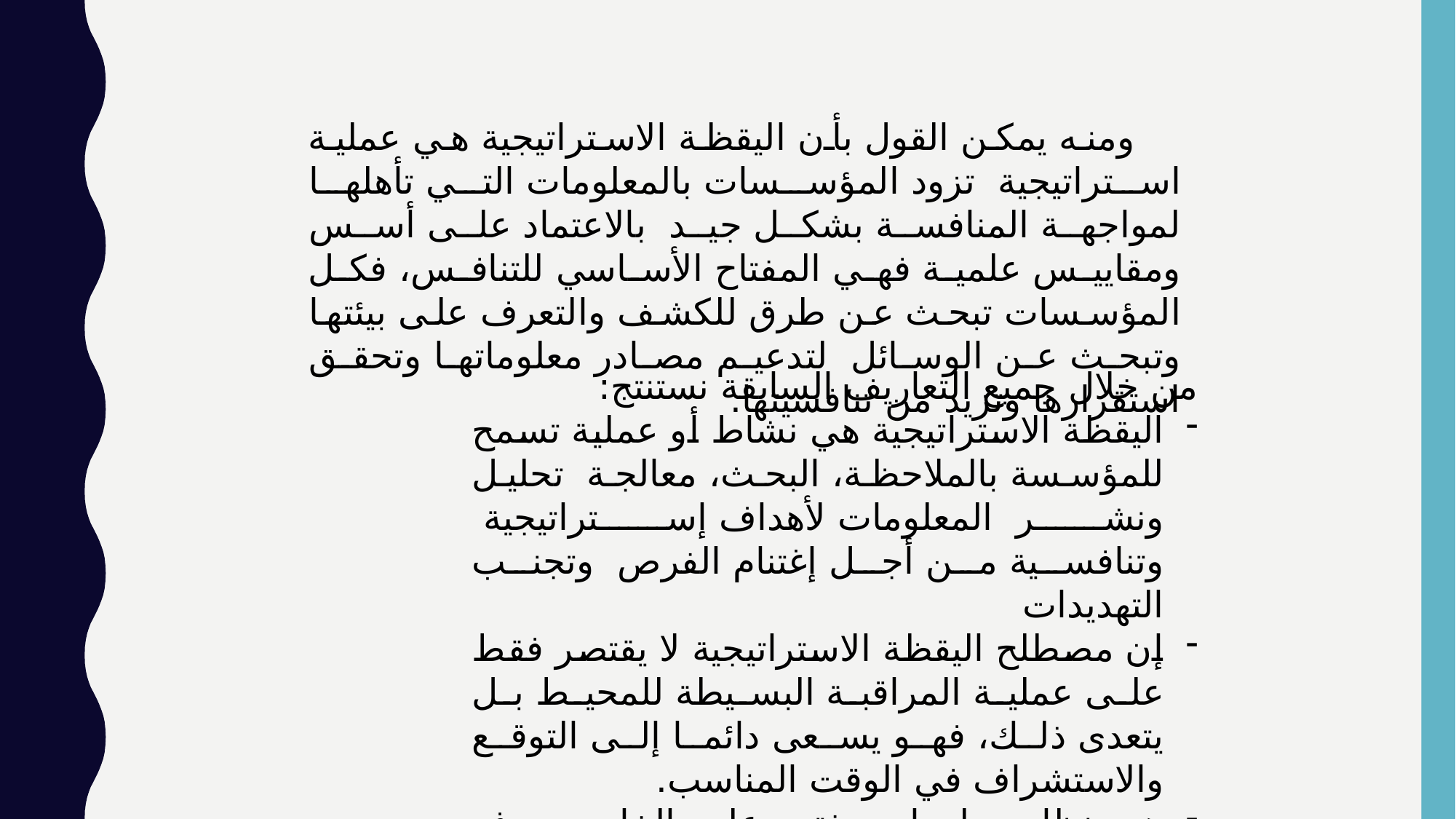

ومنه يمكن القول بأن اليقظة الاستراتيجية هي عملية استراتيجية  تزود المؤسسات بالمعلومات التي تأهلها لمواجهة المنافسة بشكل جيد  بالاعتماد على أسس ومقاييس علمية فهي المفتاح الأساسي للتنافس، فكل المؤسسات تبحث عن طرق للكشف والتعرف على بيئتها وتبحث عن الوسائل  لتدعيم مصادر معلوماتها وتحقق استقرارها وتزيد من تنافسيتها.

من خلال جميع التعاريف السابقة نستنتج:
اليقظة الاستراتيجية هي نشاط أو عملية تسمح للمؤسسة بالملاحظة، البحث، معالجة  تحليل ونشر  المعلومات لأهداف إستراتيجية  وتنافسية من أجل إغتنام الفرص  وتجنب التهديدات
إن مصطلح اليقظة الاستراتيجية لا يقتصر فقط على عملية المراقبة البسيطة للمحيط بل يتعدى ذلك، فهو يسعى دائما إلى التوقع والاستشراف في الوقت المناسب.
هي نظام معلومات مفتوح على الخارج  بهدف الاستماع الدائم والمستمر  لمحيط المؤسسة وإحداث  سيء جديد فيها.